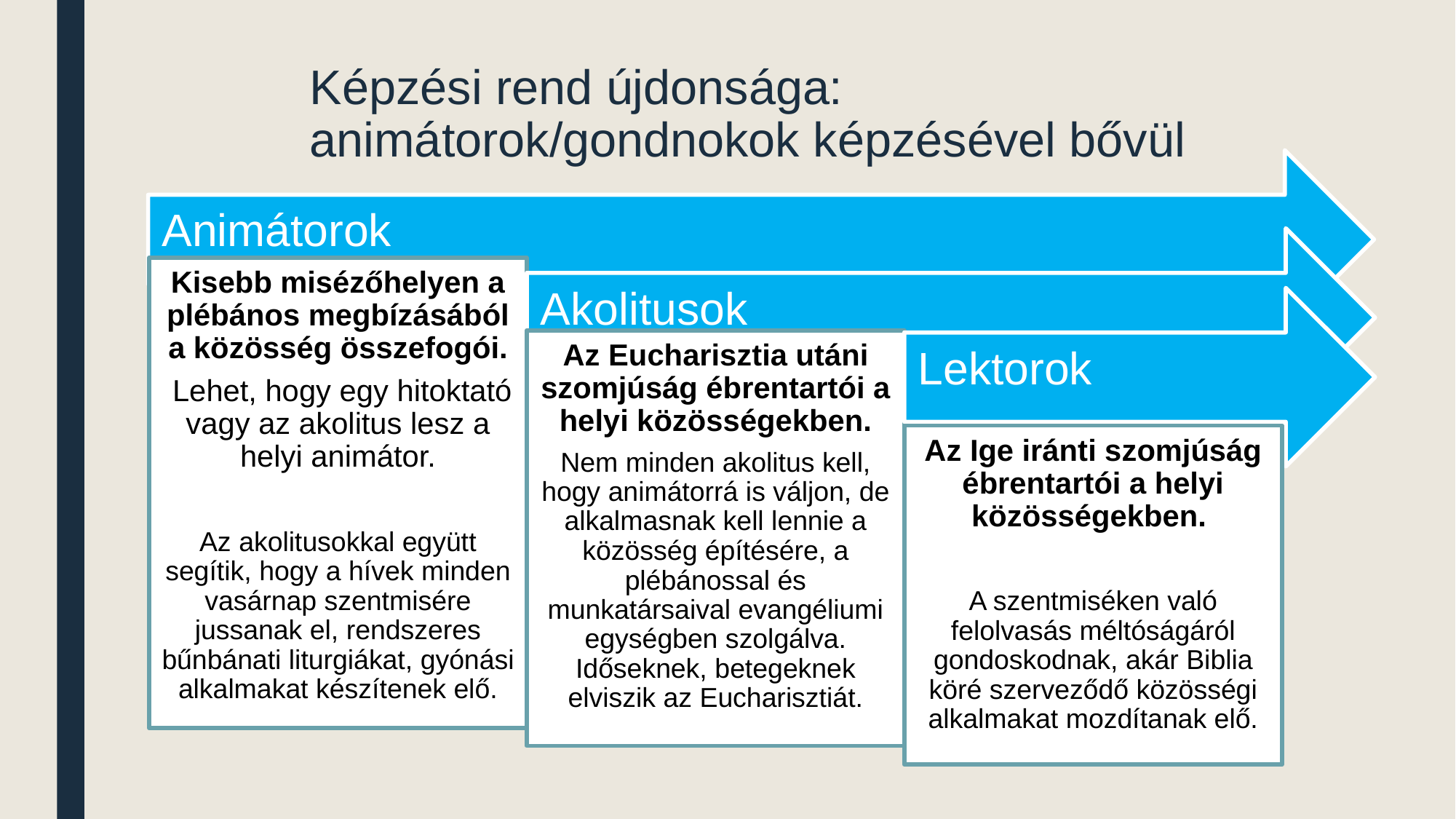

# Képzési rend újdonsága: animátorok/gondnokok képzésével bővül
Animátorok
Kisebb misézőhelyen a plébános megbízásából a közösség összefogói.
 Lehet, hogy egy hitoktató vagy az akolitus lesz a helyi animátor.

Az akolitusokkal együtt segítik, hogy a hívek minden vasárnap szentmisére jussanak el, rendszeres bűnbánati liturgiákat, gyónási alkalmakat készítenek elő.
Akolitusok
Az Eucharisztia utáni szomjúság ébrentartói a helyi közösségekben.
Nem minden akolitus kell, hogy animátorrá is váljon, de alkalmasnak kell lennie a közösség építésére, a plébánossal és munkatársaival evangéliumi egységben szolgálva. Időseknek, betegeknek elviszik az Eucharisztiát.
Lektorok
Az Ige iránti szomjúság ébrentartói a helyi közösségekben.

A szentmiséken való felolvasás méltóságáról gondoskodnak, akár Biblia köré szerveződő közösségi alkalmakat mozdítanak elő.